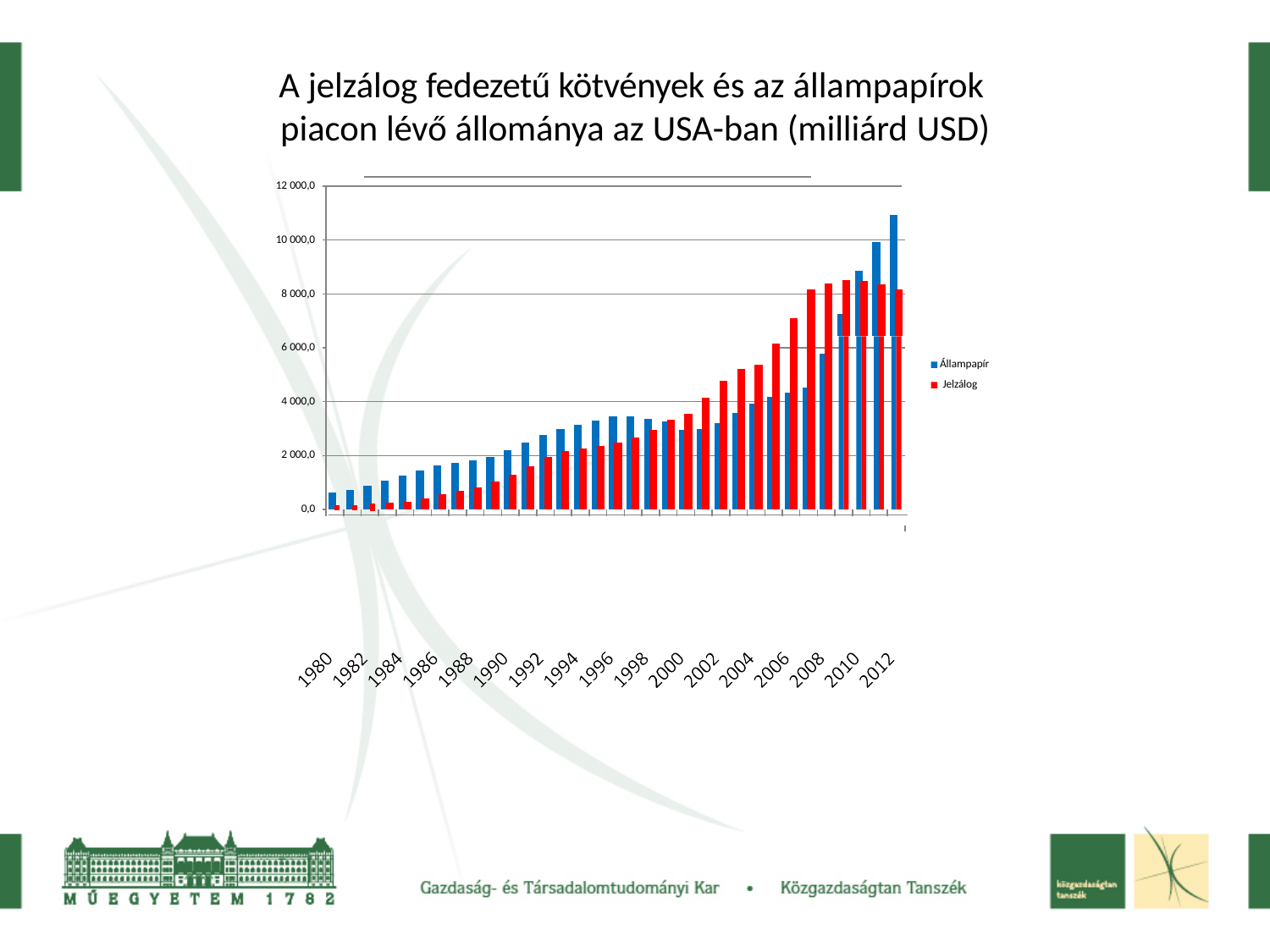

# A jelzálog fedezetű kötvények és az állampapírok  piacon lévő állománya az USA-ban (milliárd USD)

12 000,0

10 000,0

8 000,0

6 000,0

Állampapír  Jelzálog

4 000,0

2 000,0

0,0